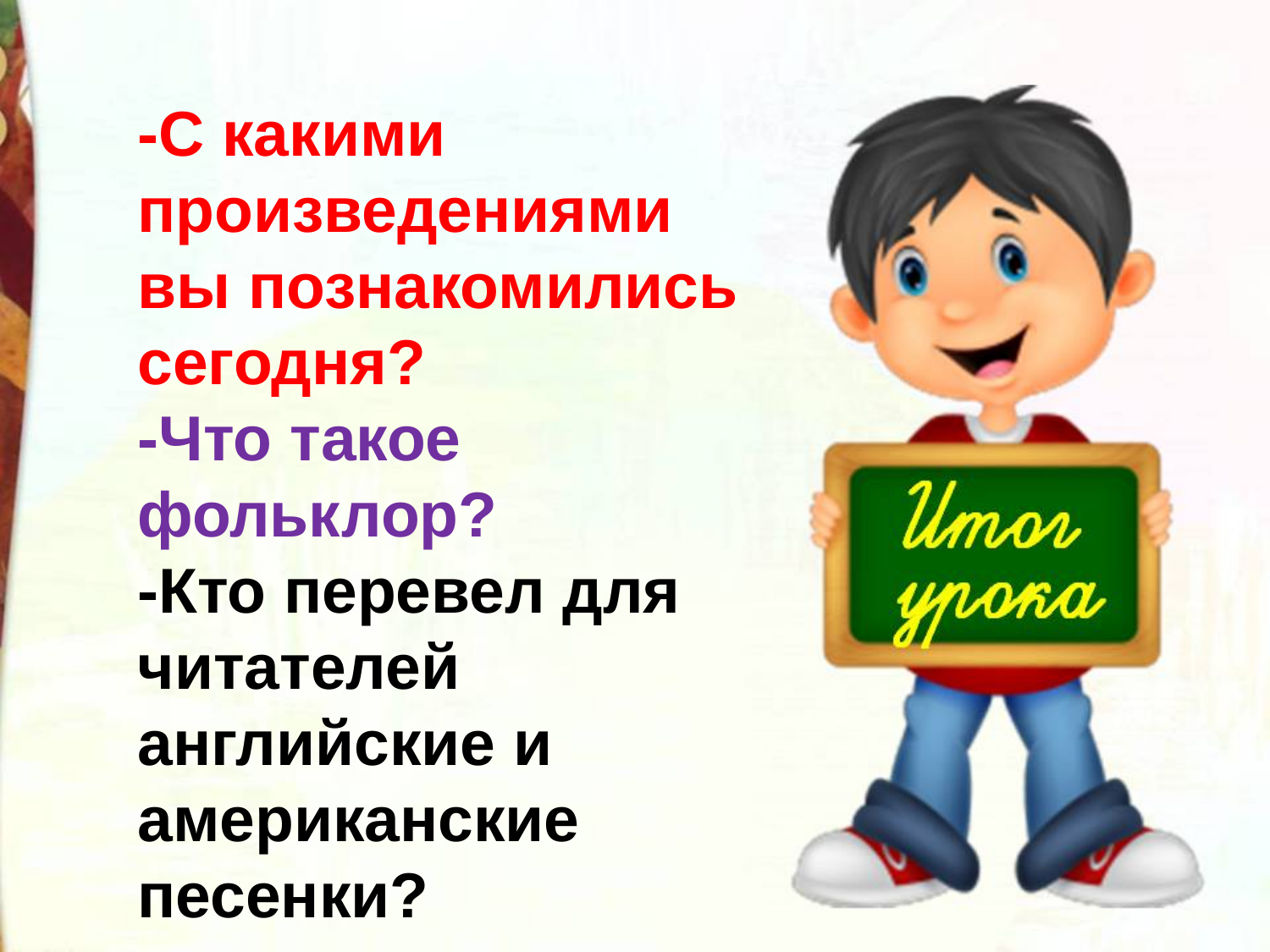

-С какими произведениями вы познакомились сегодня?
-Что такое фольклор?
-Кто перевел для читателей английские и американские  песенки?